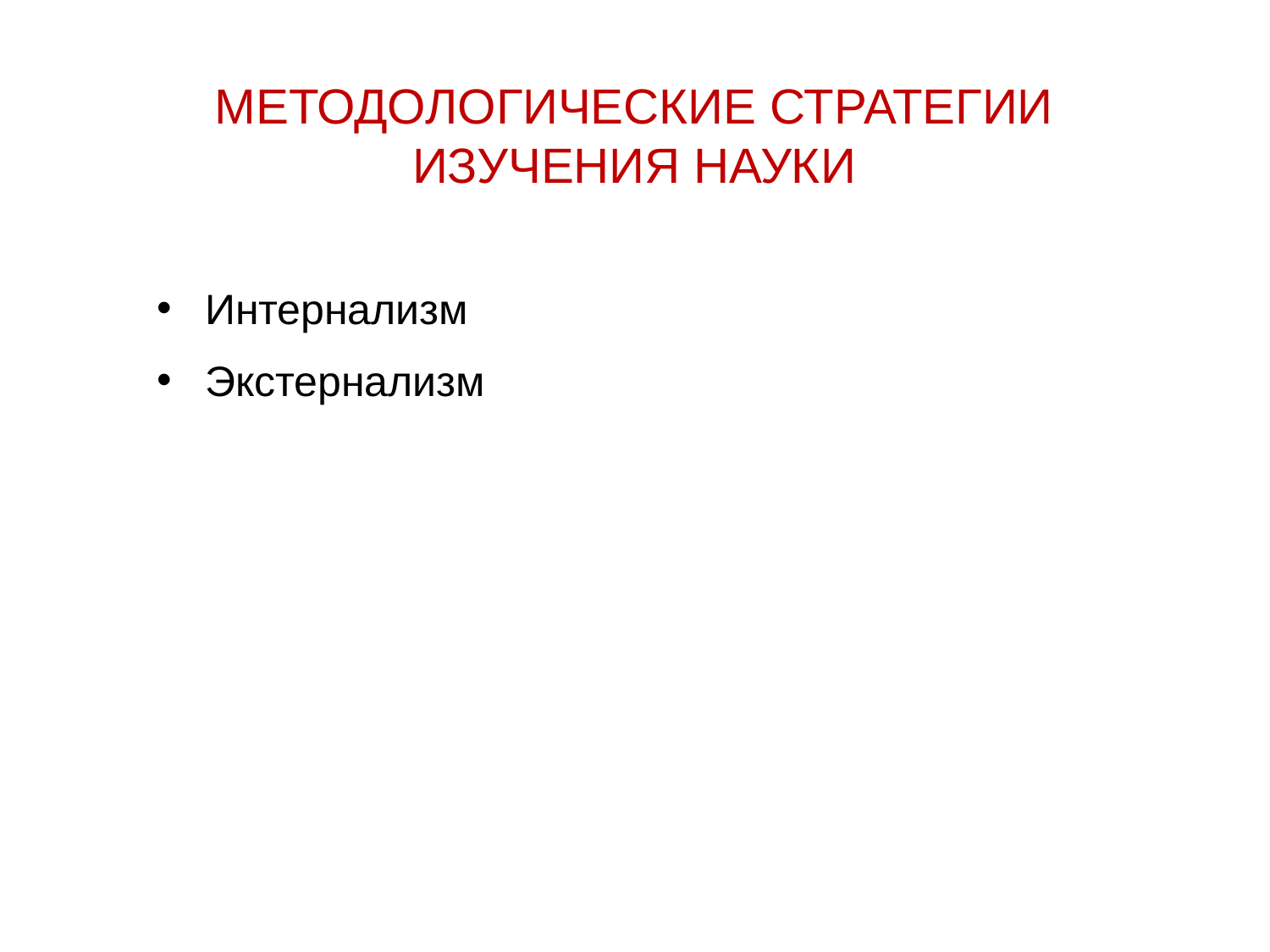

МЕТОДОЛОГИЧЕСКИЕ СТРАТЕГИИ
ИЗУЧЕНИЯ НАУКИ
Интернализм
Экстернализм

4